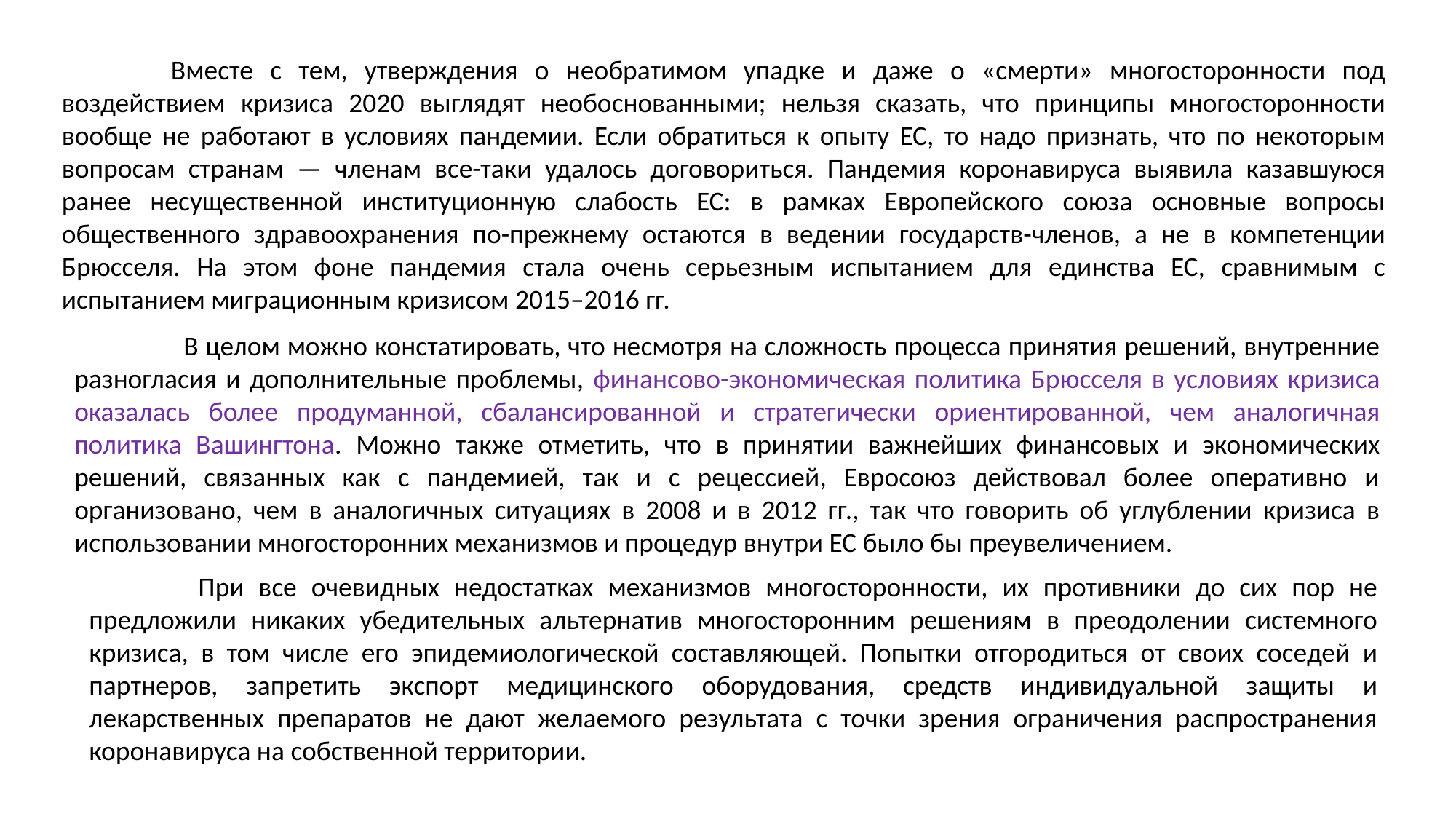

Вместе с тем, утверждения о необратимом упадке и даже о «смерти» многосторонности под воздействием кризиса 2020 выглядят необоснованными; нельзя сказать, что принципы многосторонности вообще не работают в условиях пандемии. Если обратиться к опыту ЕС, то надо признать, что по некоторым вопросам странам — членам все-таки удалось договориться. Пандемия коронавируса выявила казавшуюся ранее несущественной институционную слабость ЕС: в рамках Европейского союза основные вопросы общественного здравоохранения по-прежнему остаются в ведении государств-членов, а не в компетенции Брюсселя. На этом фоне пандемия стала очень серьезным испытанием для единства ЕС, сравнимым с испытанием миграционным кризисом 2015–2016 гг.
	В целом можно констатировать, что несмотря на сложность процесса принятия решений, внутренние разногласия и дополнительные проблемы, финансово-экономическая политика Брюсселя в условиях кризиса оказалась более продуманной, сбалансированной и стратегически ориентированной, чем аналогичная политика Вашингтона. Можно также отметить, что в принятии важнейших финансовых и экономических решений, связанных как с пандемией, так и с рецессией, Евросоюз действовал более оперативно и организовано, чем в аналогичных ситуациях в 2008 и в 2012 гг., так что говорить об углублении кризиса в использовании многосторонних механизмов и процедур внутри ЕС было бы преувеличением.
	При все очевидных недостатках механизмов многосторонности, их противники до сих пор не предложили никаких убедительных альтернатив многосторонним решениям в преодолении системного кризиса, в том числе его эпидемиологической составляющей. Попытки отгородиться от своих соседей и партнеров, запретить экспорт медицинского оборудования, средств индивидуальной защиты и лекарственных препаратов не дают желаемого результата с точки зрения ограничения распространения коронавируса на собственной территории.